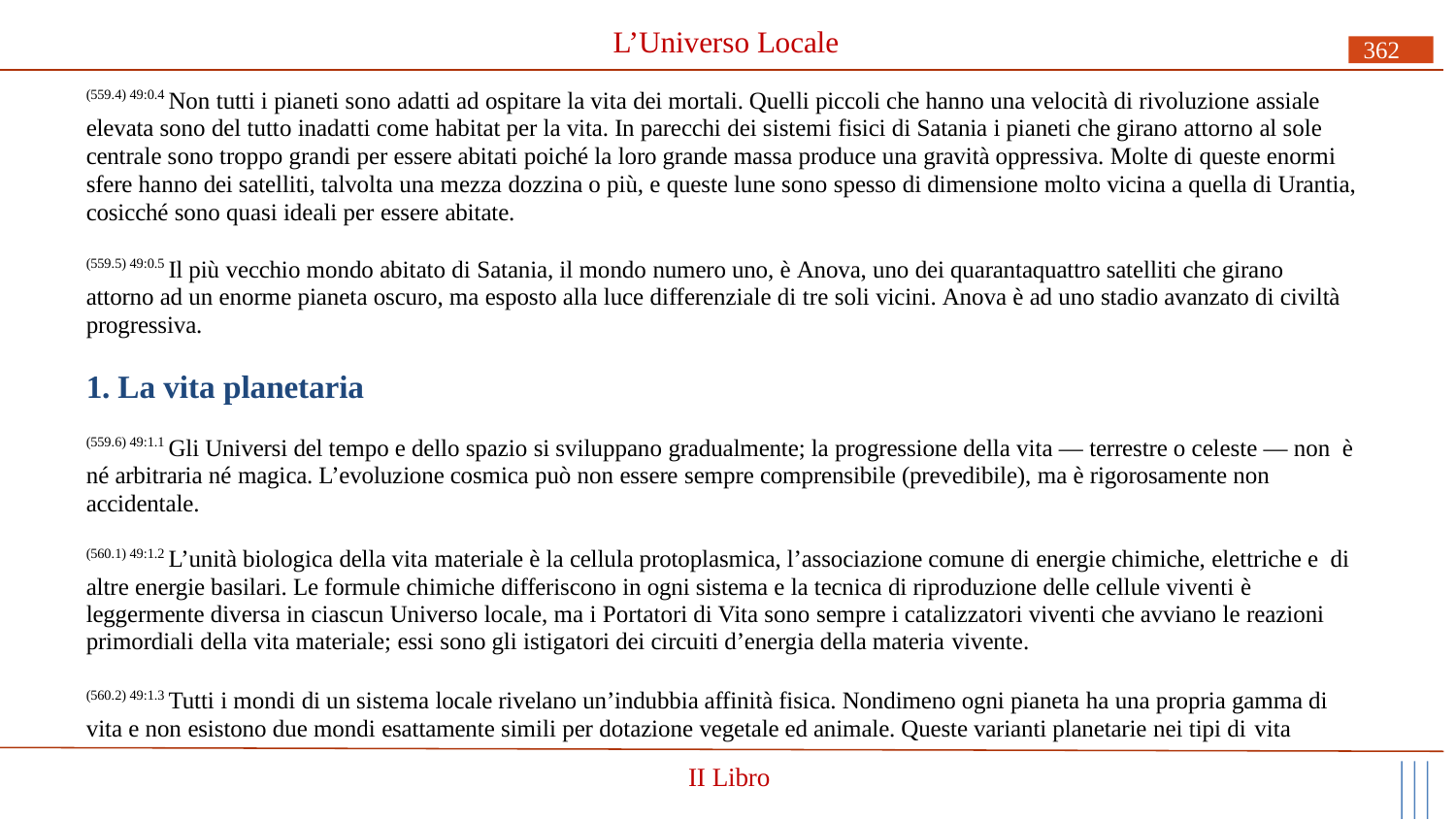

# L’Universo Locale
362

(559.4) 49:0.4 Non tutti i pianeti sono adatti ad ospitare la vita dei mortali. Quelli piccoli che hanno una velocità di rivoluzione assiale  elevata sono del tutto inadatti come habitat per la vita. In parecchi dei sistemi fisici di Satania i pianeti che girano attorno al sole  centrale sono troppo grandi per essere abitati poiché la loro grande massa produce una gravità oppressiva. Molte di queste enormi  sfere hanno dei satelliti, talvolta una mezza dozzina o più, e queste lune sono spesso di dimensione molto vicina a quella di Urantia,  cosicché sono quasi ideali per essere abitate.

(559.5) 49:0.5 Il più vecchio mondo abitato di Satania, il mondo numero uno, è Anova, uno dei quarantaquattro satelliti che girano  attorno ad un enorme pianeta oscuro, ma esposto alla luce differenziale di tre soli vicini. Anova è ad uno stadio avanzato di civiltà  progressiva.

1. La vita planetaria
(559.6) 49:1.1 Gli Universi del tempo e dello spazio si sviluppano gradualmente; la progressione della vita — terrestre o celeste — non  è né arbitraria né magica. L’evoluzione cosmica può non essere sempre comprensibile (prevedibile), ma è rigorosamente non  accidentale.

(560.1) 49:1.2 L’unità biologica della vita materiale è la cellula protoplasmica, l’associazione comune di energie chimiche, elettriche e  di altre energie basilari. Le formule chimiche differiscono in ogni sistema e la tecnica di riproduzione delle cellule viventi è  leggermente diversa in ciascun Universo locale, ma i Portatori di Vita sono sempre i catalizzatori viventi che avviano le reazioni  primordiali della vita materiale; essi sono gli istigatori dei circuiti d’energia della materia vivente.

(560.2) 49:1.3 Tutti i mondi di un sistema locale rivelano un’indubbia affinità fisica. Nondimeno ogni pianeta ha una propria gamma di  vita e non esistono due mondi esattamente simili per dotazione vegetale ed animale. Queste varianti planetarie nei tipi di vita

II Libro